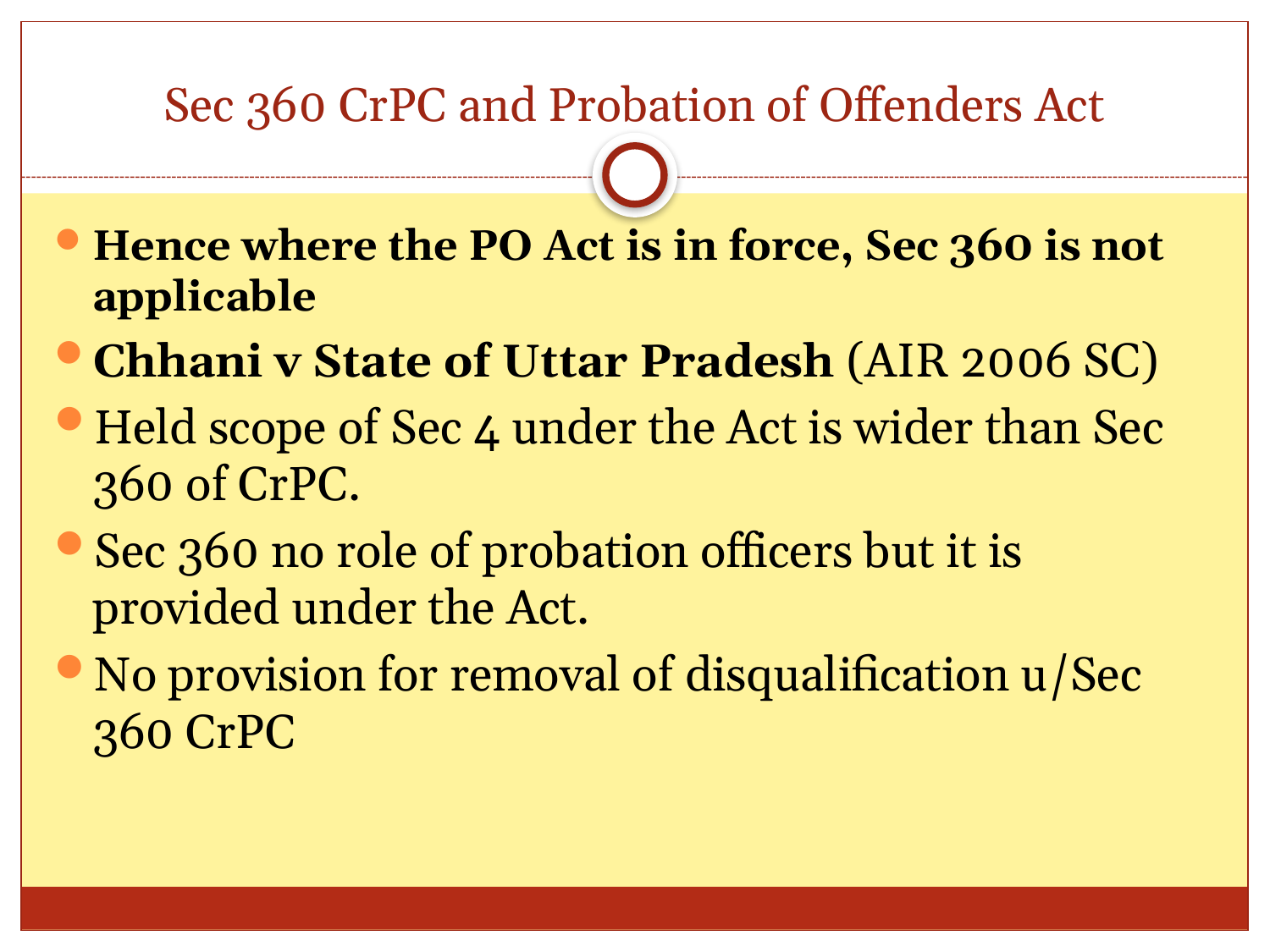

# Sec 360 CrPC and Probation of Offenders Act
Hence where the PO Act is in force, Sec 360 is not applicable
Chhani v State of Uttar Pradesh (AIR 2006 SC)
Held scope of Sec 4 under the Act is wider than Sec 360 of CrPC.
Sec 360 no role of probation officers but it is provided under the Act.
No provision for removal of disqualification u/Sec 360 CrPC